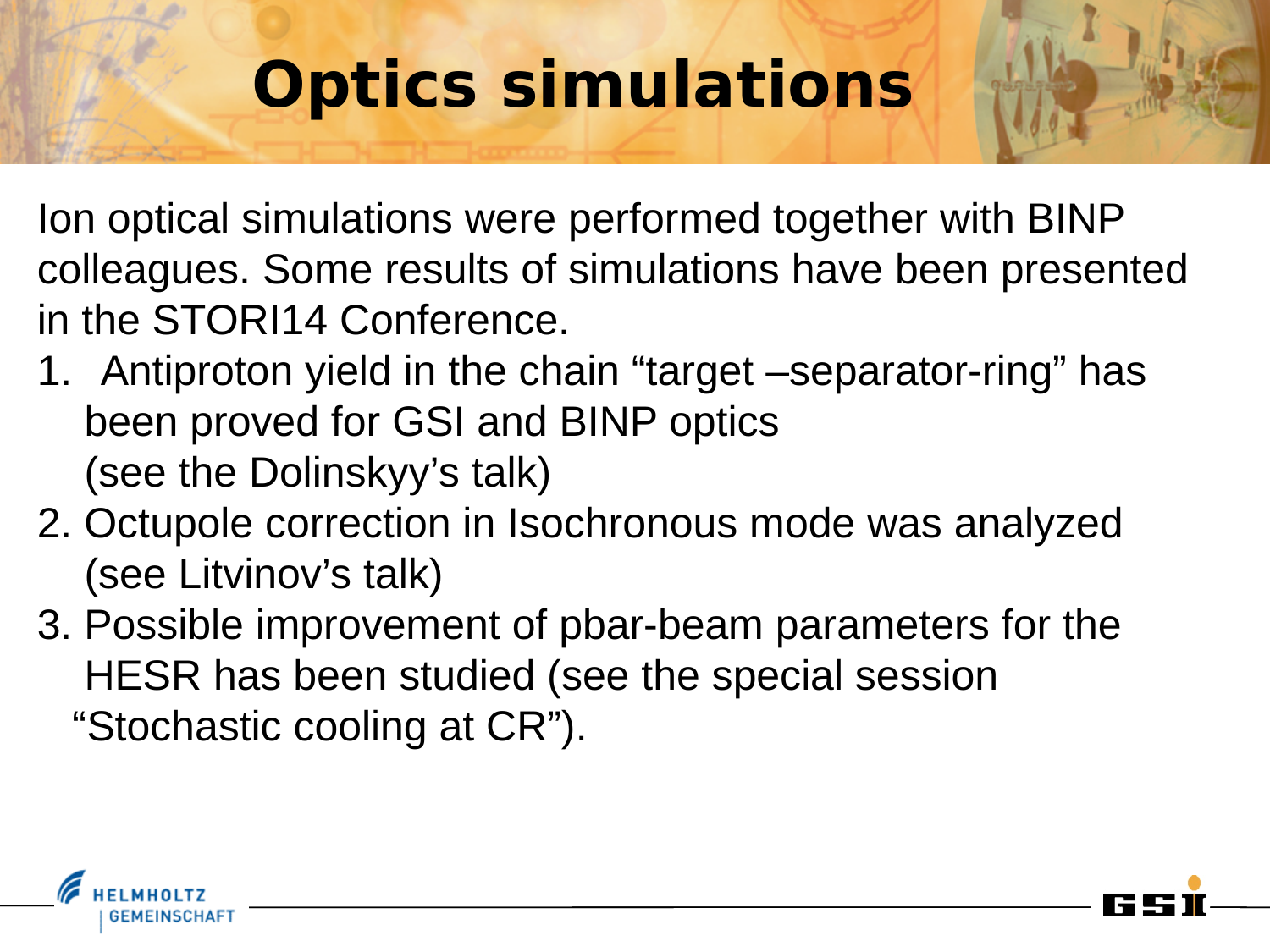

# Optics simulations
Ion optical simulations were performed together with BINP colleagues. Some results of simulations have been presented in the STORI14 Conference.
Antiproton yield in the chain “target –separator-ring” has
    been proved for GSI and BINP optics
    (see the Dolinskyy’s talk)
2. Octupole correction in Isochronous mode was analyzed
    (see Litvinov’s talk)
3. Possible improvement of pbar-beam parameters for the
    HESR has been studied (see the special session
   “Stochastic cooling at CR”).